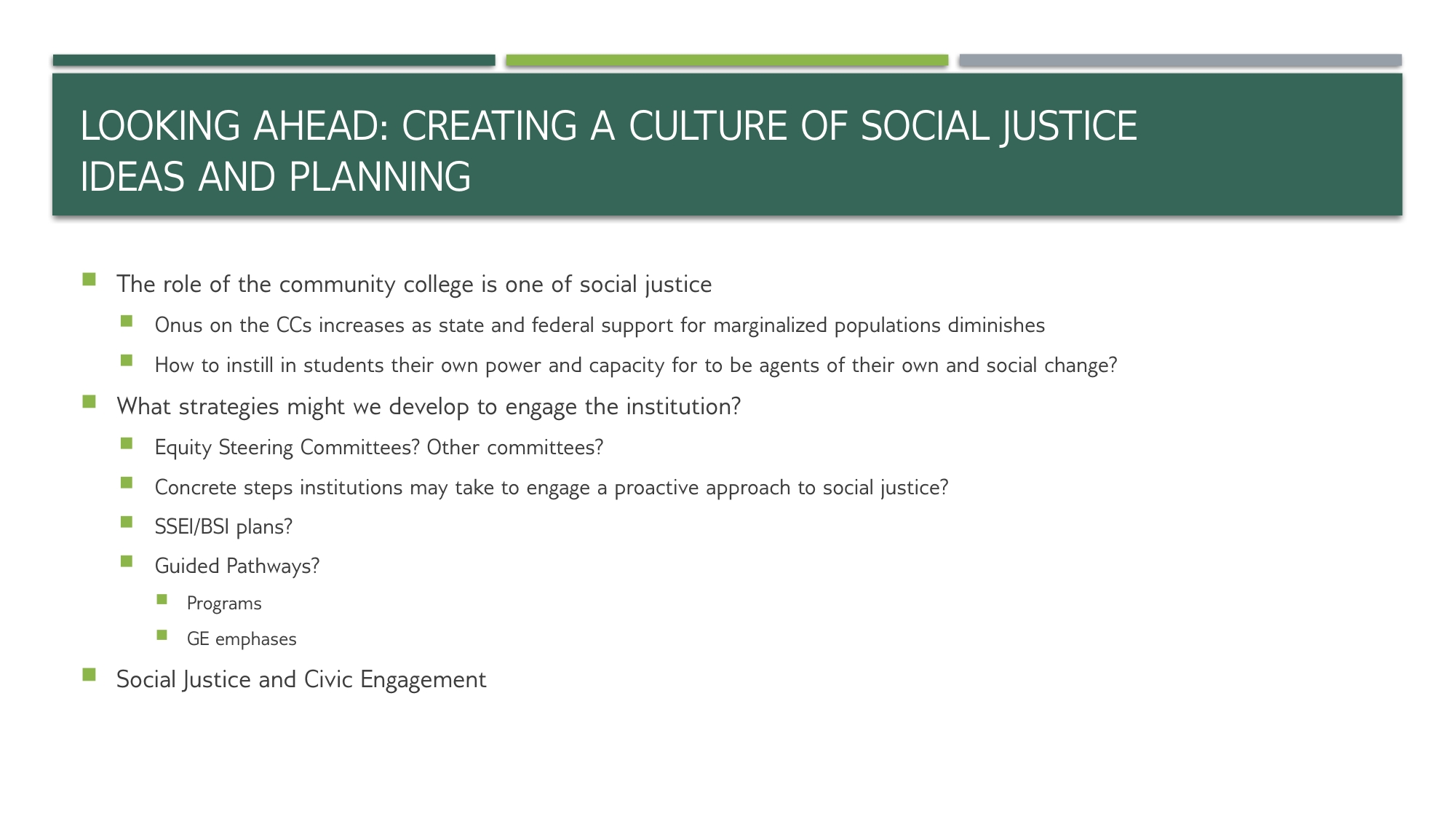

# Looking ahead: creating a culture of social justice ideas and planning
The role of the community college is one of social justice
Onus on the CCs increases as state and federal support for marginalized populations diminishes
How to instill in students their own power and capacity for to be agents of their own and social change?
What strategies might we develop to engage the institution?
Equity Steering Committees? Other committees?
Concrete steps institutions may take to engage a proactive approach to social justice?
SSEI/BSI plans?
Guided Pathways?
Programs
GE emphases
Social Justice and Civic Engagement